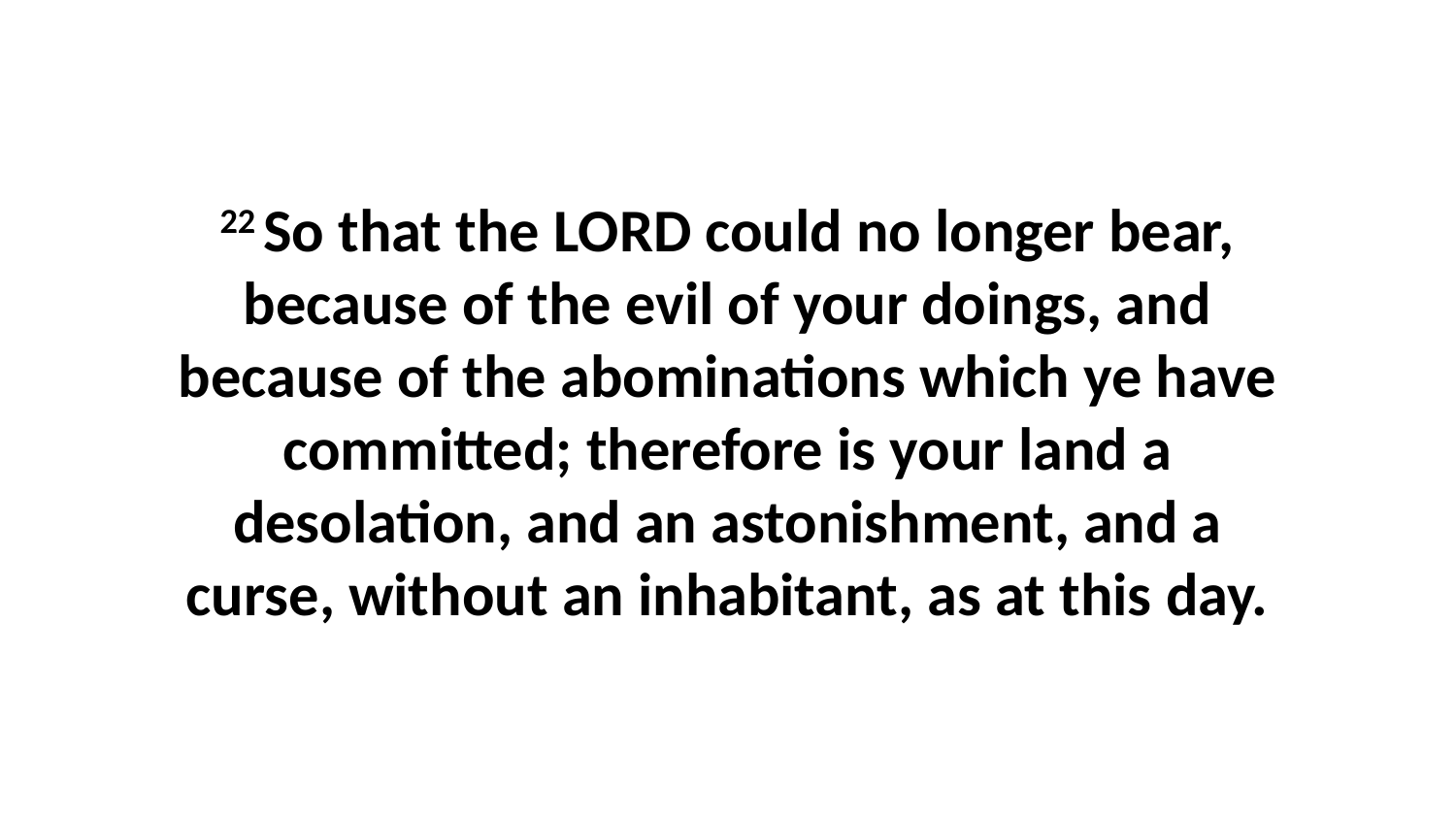

22 So that the LORD could no longer bear, because of the evil of your doings, and because of the abominations which ye have committed; therefore is your land a desolation, and an astonishment, and a curse, without an inhabitant, as at this day.